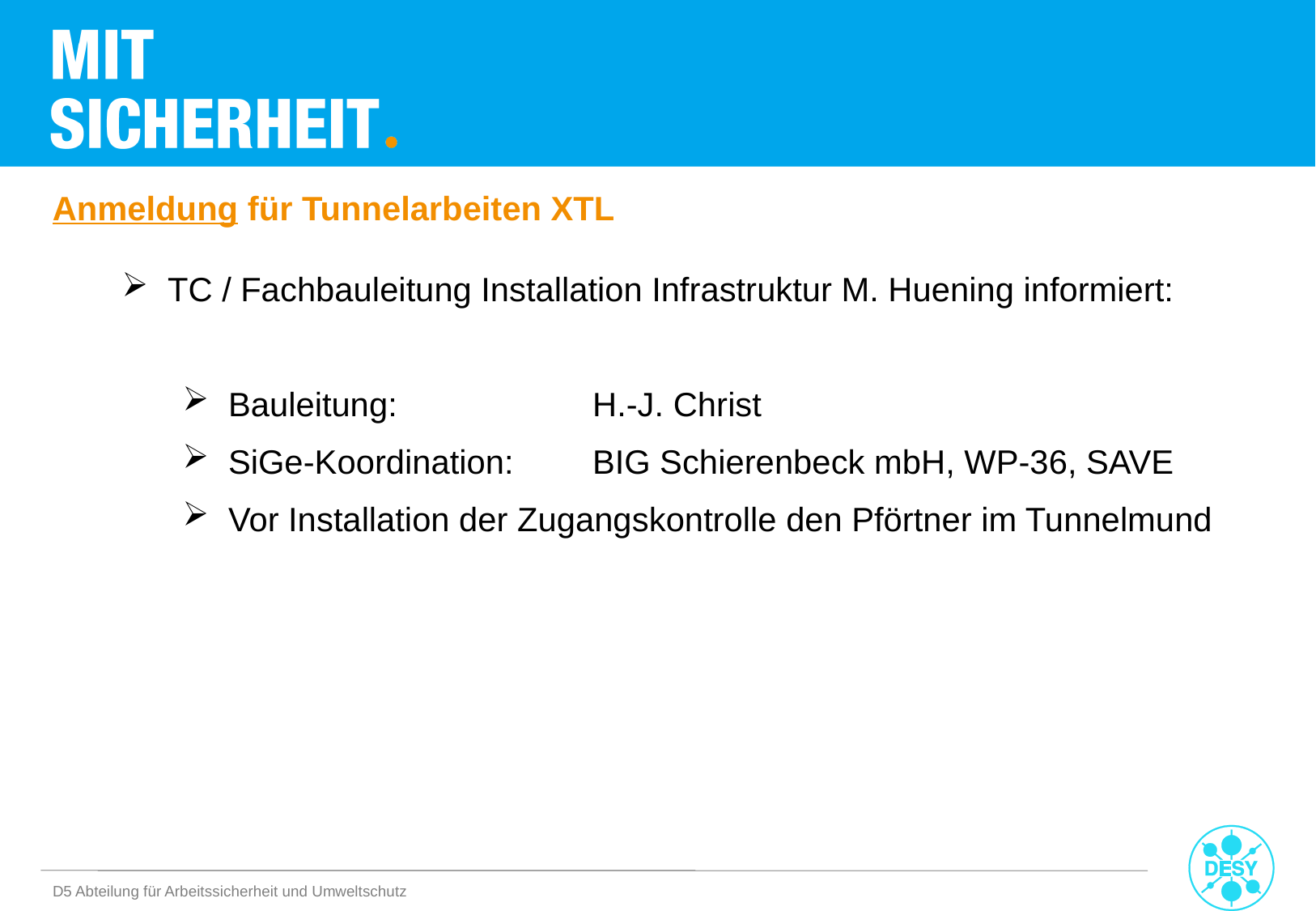

Anmeldung für Tunnelarbeiten XTL
TC / Fachbauleitung Installation Infrastruktur M. Huening informiert:

Bauleitung:		H.-J. Christ
SiGe-Koordination:	BIG Schierenbeck mbH, WP-36, SAVE
Vor Installation der Zugangskontrolle den Pförtner im Tunnelmund